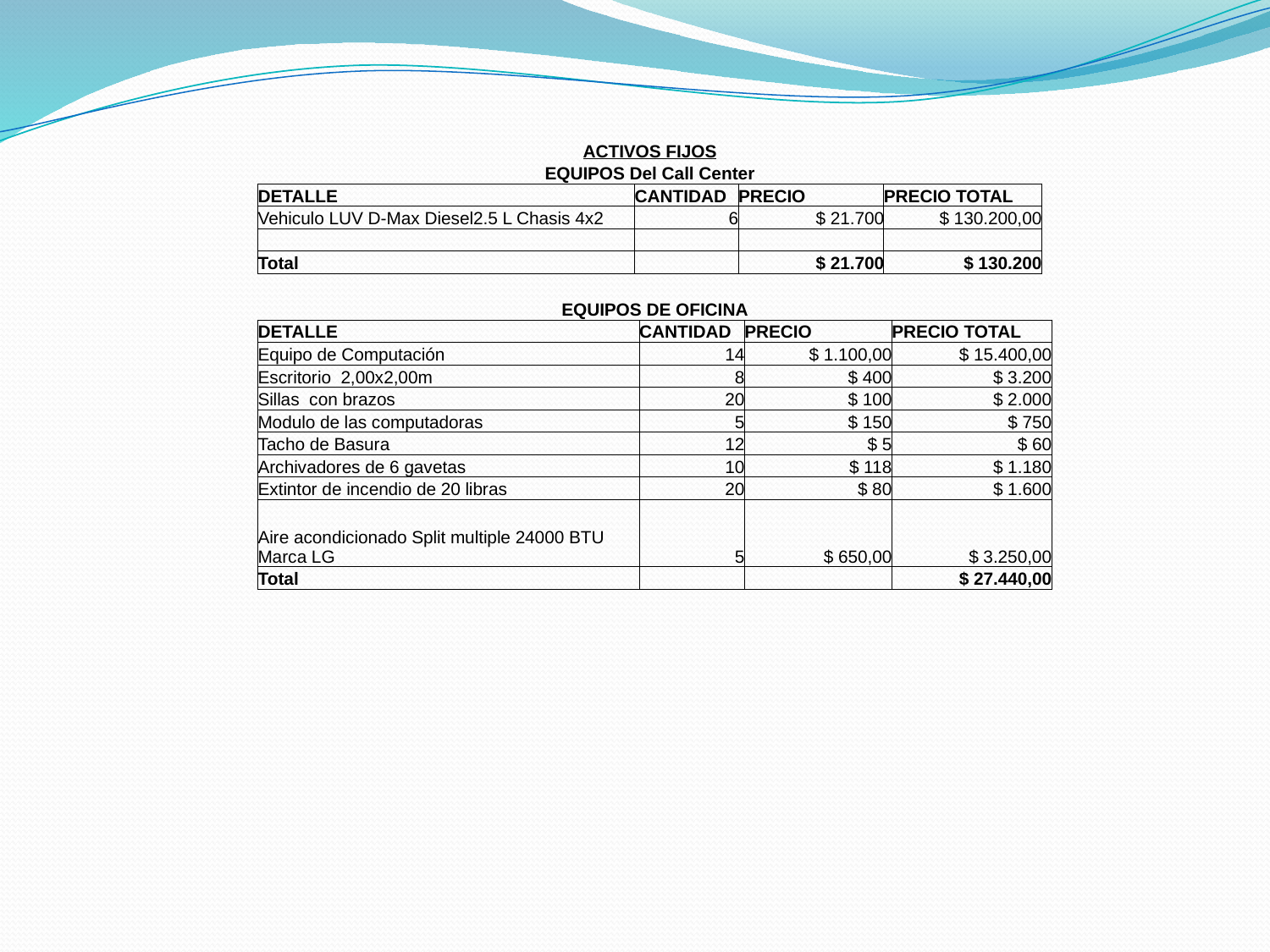

| ACTIVOS FIJOS |  |  |  |
| --- | --- | --- | --- |
| EQUIPOS Del Call Center |  |  |  |
| DETALLE | CANTIDAD | PRECIO | PRECIO TOTAL |
| Vehiculo LUV D-Max Diesel2.5 L Chasis 4x2 | 6 | $ 21.700 | $ 130.200,00 |
|  |  |  |  |
| Total |  | $ 21.700 | $ 130.200 |
| EQUIPOS DE OFICINA |  |  |  |
| --- | --- | --- | --- |
| DETALLE | CANTIDAD | PRECIO | PRECIO TOTAL |
| Equipo de Computación | 14 | $ 1.100,00 | $ 15.400,00 |
| Escritorio 2,00x2,00m | 8 | $ 400 | $ 3.200 |
| Sillas con brazos | 20 | $ 100 | $ 2.000 |
| Modulo de las computadoras | 5 | $ 150 | $ 750 |
| Tacho de Basura | 12 | $ 5 | $ 60 |
| Archivadores de 6 gavetas | 10 | $ 118 | $ 1.180 |
| Extintor de incendio de 20 libras | 20 | $ 80 | $ 1.600 |
| Aire acondicionado Split multiple 24000 BTU Marca LG | 5 | $ 650,00 | $ 3.250,00 |
| Total |  |  | $ 27.440,00 |